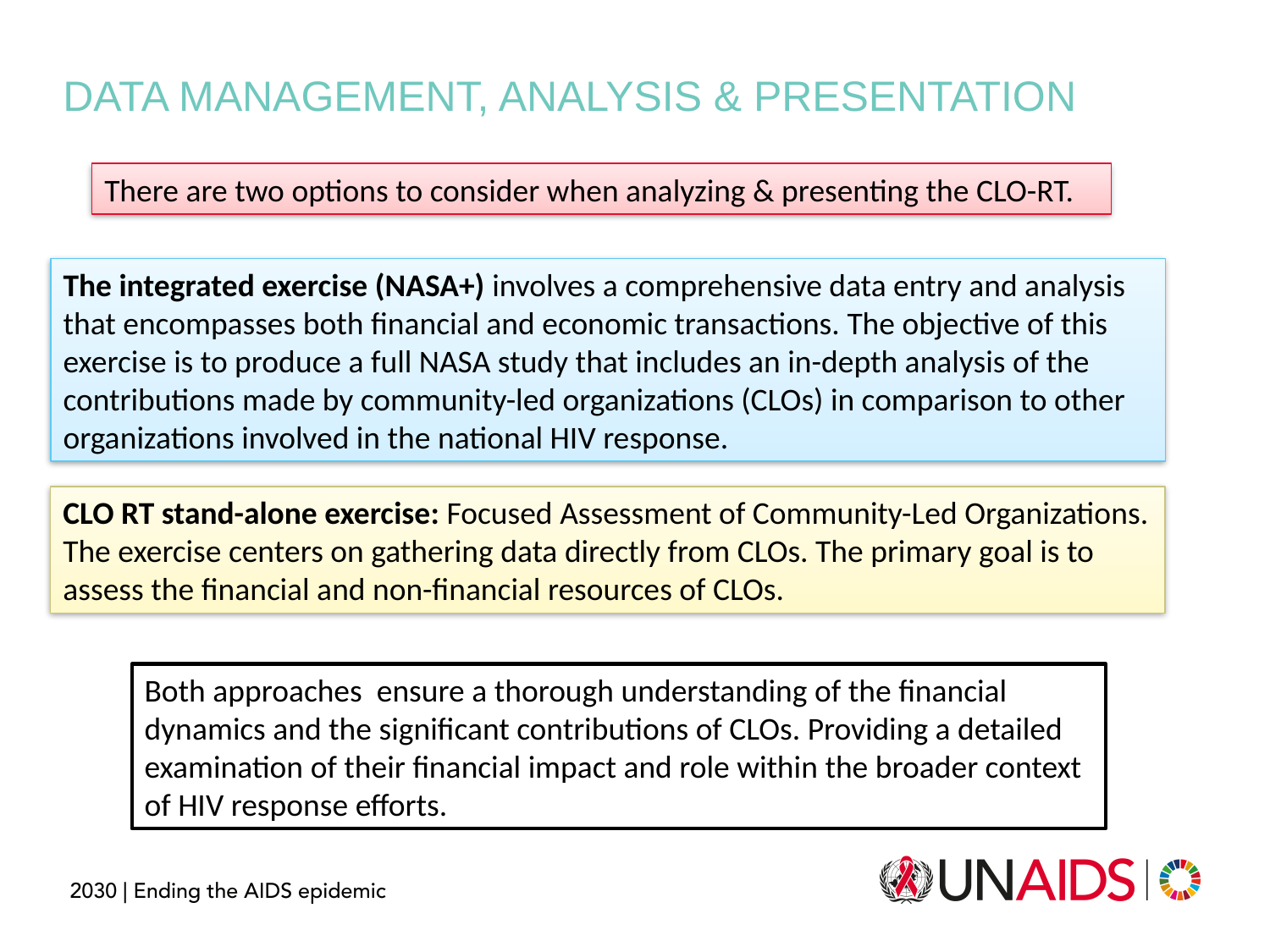

DATA MANAGEMENT, ANALYSIS & PRESENTATION
There are two options to consider when analyzing & presenting the CLO-RT.
The integrated exercise (NASA+) involves a comprehensive data entry and analysis that encompasses both financial and economic transactions. The objective of this exercise is to produce a full NASA study that includes an in-depth analysis of the contributions made by community-led organizations (CLOs) in comparison to other organizations involved in the national HIV response.
CLO RT stand-alone exercise: Focused Assessment of Community-Led Organizations. The exercise centers on gathering data directly from CLOs. The primary goal is to assess the financial and non-financial resources of CLOs.
Both approaches  ensure a thorough understanding of the financial dynamics and the significant contributions of CLOs. Providing a detailed examination of their financial impact and role within the broader context of HIV response efforts.